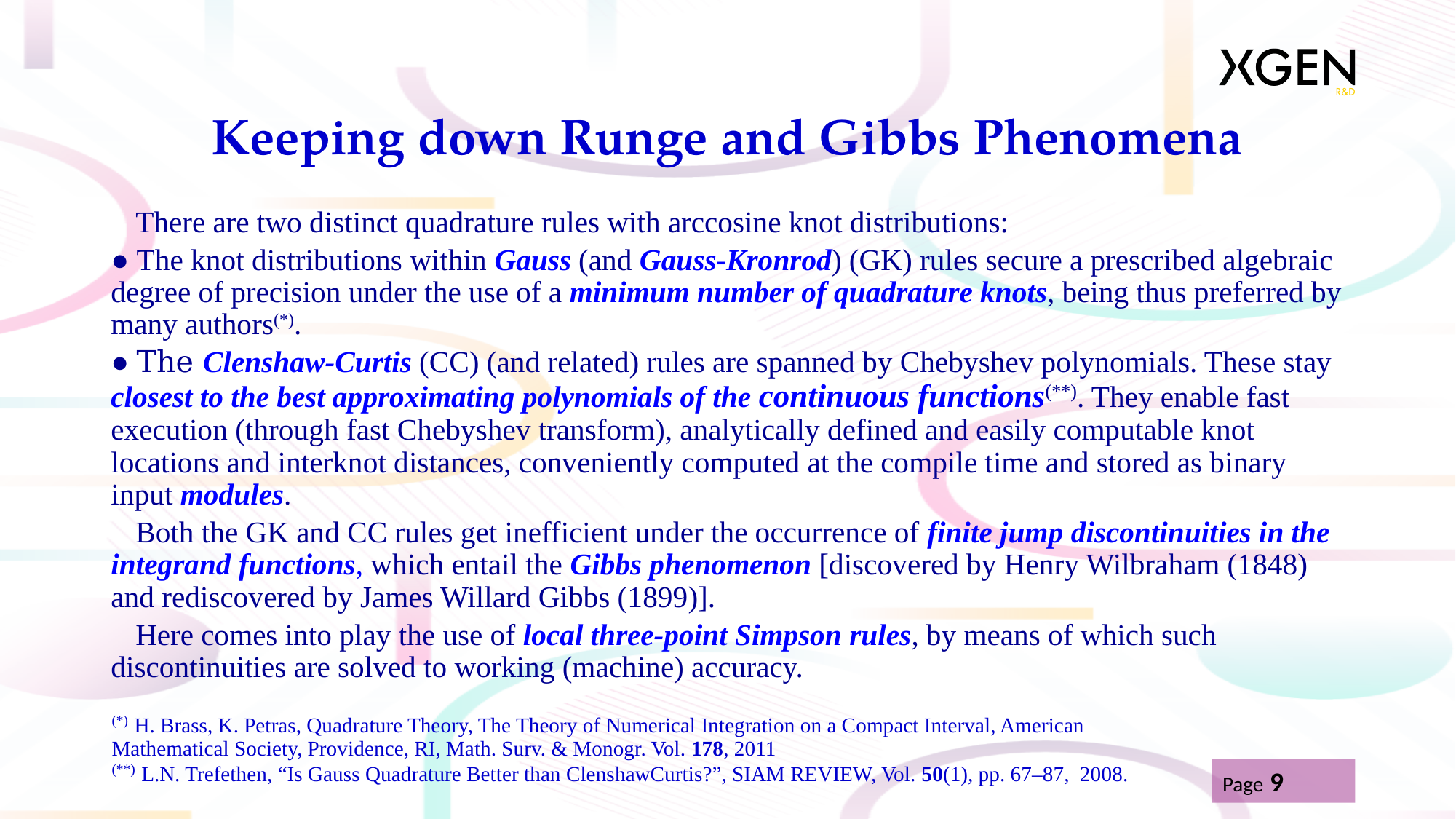

# Keeping down Runge and Gibbs Phenomena
There are two distinct quadrature rules with arccosine knot distributions:
● The knot distributions within Gauss (and Gauss-Kronrod) (GK) rules secure a prescribed algebraic degree of precision under the use of a minimum number of quadrature knots, being thus preferred by many authors(*).
● The Clenshaw-Curtis (CC) (and related) rules are spanned by Chebyshev polynomials. These stay closest to the best approximating polynomials of the continuous functions(**). They enable fast execution (through fast Chebyshev transform), analytically defined and easily computable knot locations and interknot distances, conveniently computed at the compile time and stored as binary input modules.
Both the GK and CC rules get inefficient under the occurrence of finite jump discontinuities in the integrand functions, which entail the Gibbs phenomenon [discovered by Henry Wilbraham (1848) and rediscovered by James Willard Gibbs (1899)].
Here comes into play the use of local three-point Simpson rules, by means of which such discontinuities are solved to working (machine) accuracy.
(*) H. Brass, K. Petras, Quadrature Theory, The Theory of Numerical Integration on a Compact Interval, American Mathematical Society, Providence, RI, Math. Surv. & Monogr. Vol. 178, 2011
(**) L.N. Trefethen, “Is Gauss Quadrature Better than ClenshawCurtis?”, SIAM REVIEW, Vol. 50(1), pp. 67–87,  2008.
Page 9